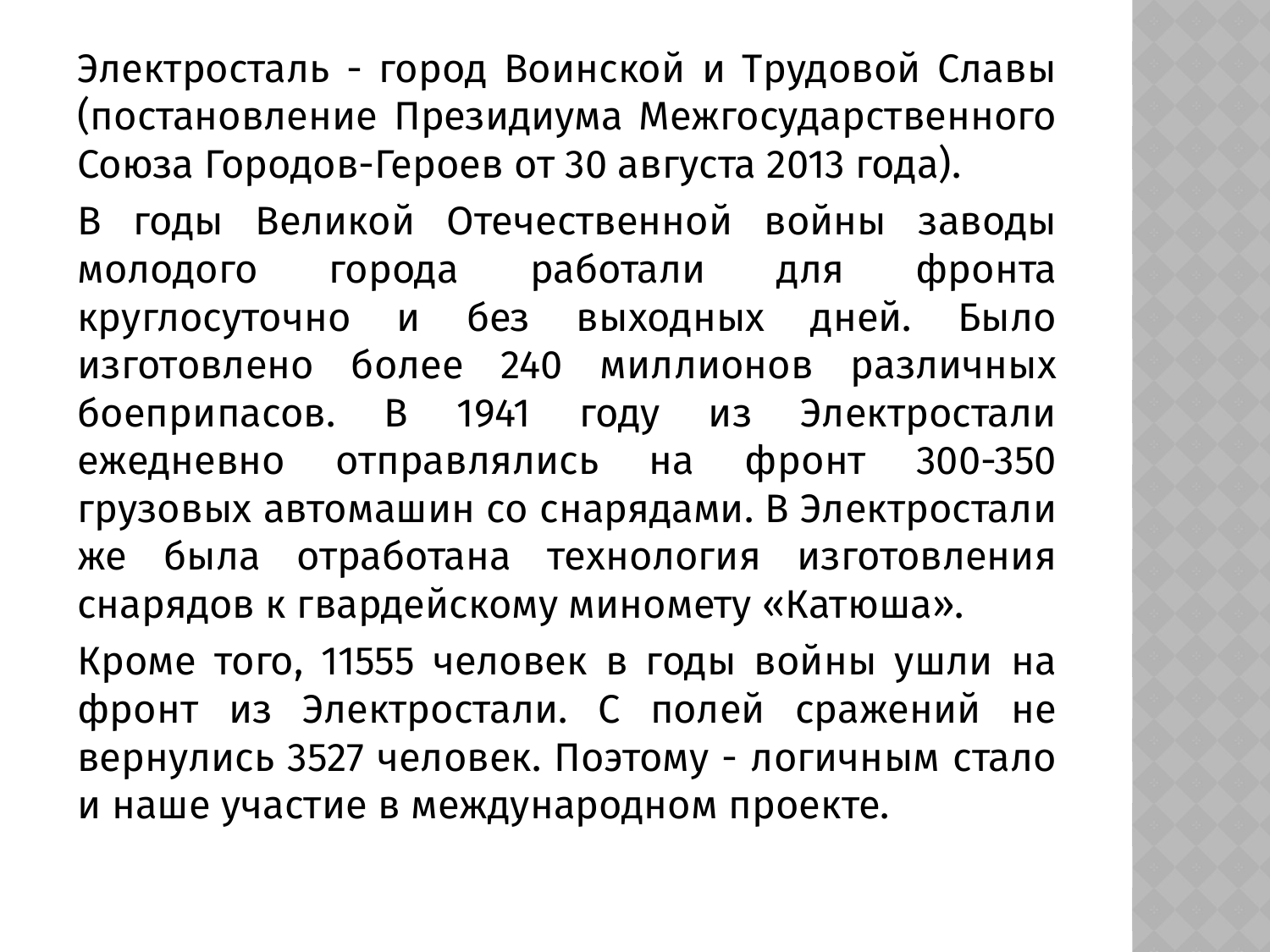

Электросталь - город Воинской и Трудовой Славы (постановление Президиума Межгосударственного Союза Городов-Героев от 30 августа 2013 года).
В годы Великой Отечественной войны заводы молодого города работали для фронта круглосуточно и без выходных дней. Было изготовлено более 240 миллионов различных боеприпасов. В 1941 году из Электростали ежедневно отправлялись на фронт 300-350 грузовых автомашин со снарядами. В Электростали же была отработана технология изготовления снарядов к гвардейскому миномету «Катюша».
Кроме того, 11555 человек в годы войны ушли на фронт из Электростали. С полей сражений не вернулись 3527 человек. Поэтому - логичным стало и наше участие в международном проекте.